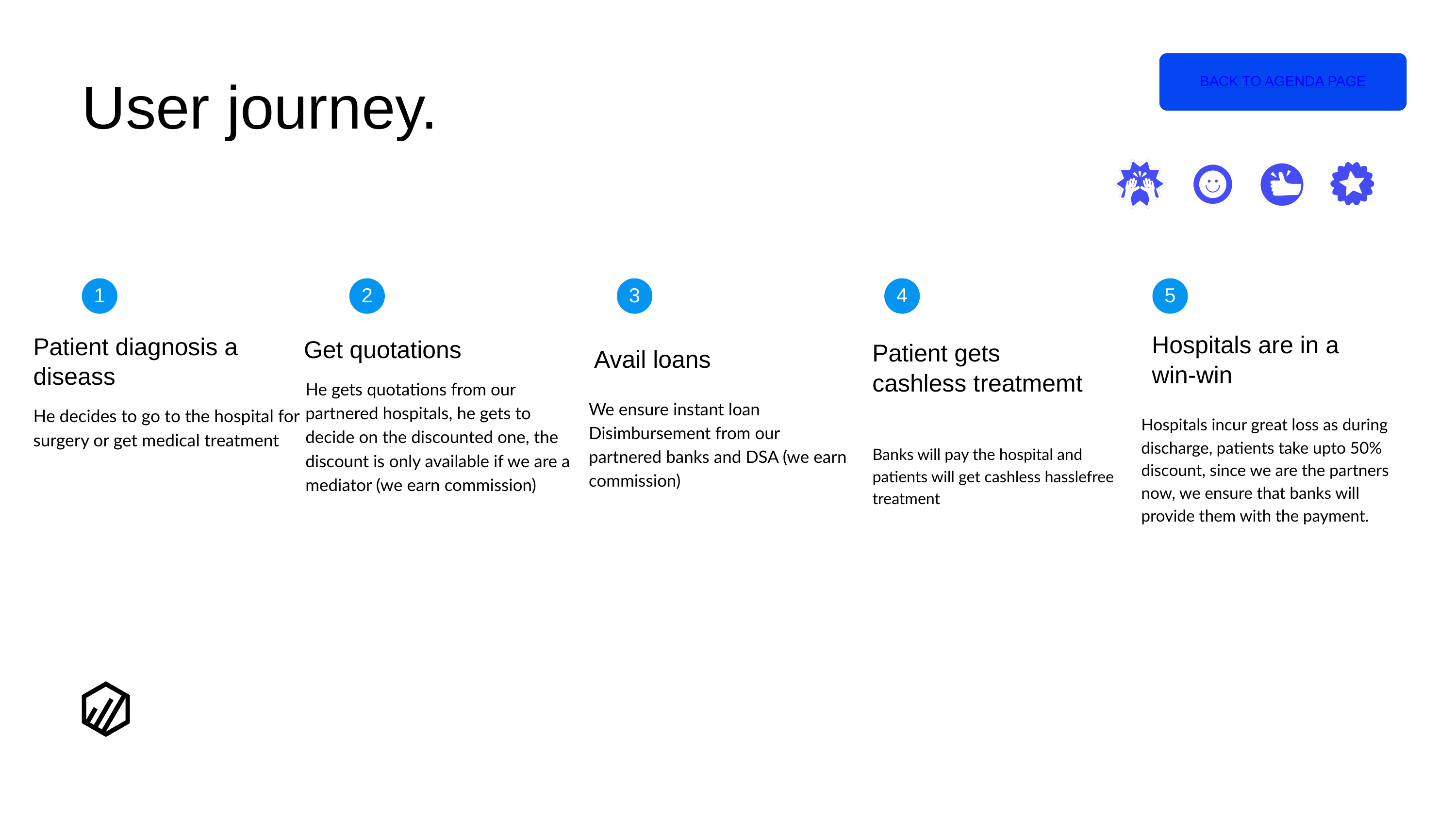

BACK TO AGENDA PAGE
User journey.

1

2

3

4

5
Hospitals are in a win-win
Patient diagnosis a diseass
Get quotations
Patient gets cashless treatmemt
Avail loans
He gets quotations from our partnered hospitals, he gets to decide on the discounted one, the discount is only available if we are a mediator (we earn commission)
We ensure instant loan Disimbursement from our partnered banks and DSA (we earn commission)
He decides to go to the hospital for surgery or get medical treatment
Hospitals incur great loss as during discharge, patients take upto 50% discount, since we are the partners now, we ensure that banks will provide them with the payment.
Banks will pay the hospital and patients will get cashless hasslefree treatment